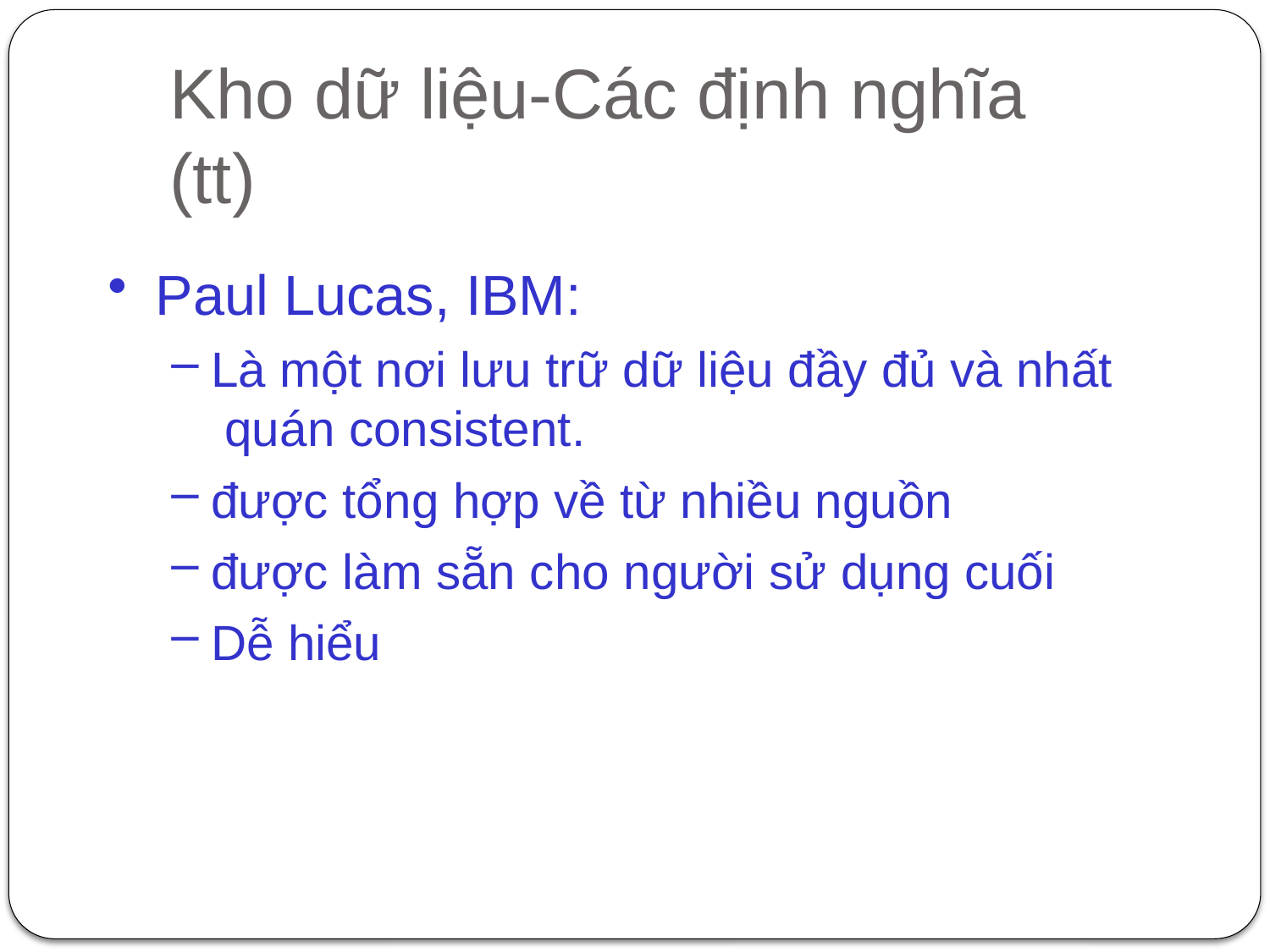

# Kho dữ liệu-Các định nghĩa (tt)
Paul Lucas, IBM:
Là một nơi lưu trữ dữ liệu đầy đủ và nhất  quán consistent.
được tổng hợp về từ nhiều nguồn
được làm sẵn cho người sử dụng cuối
Dễ hiểu